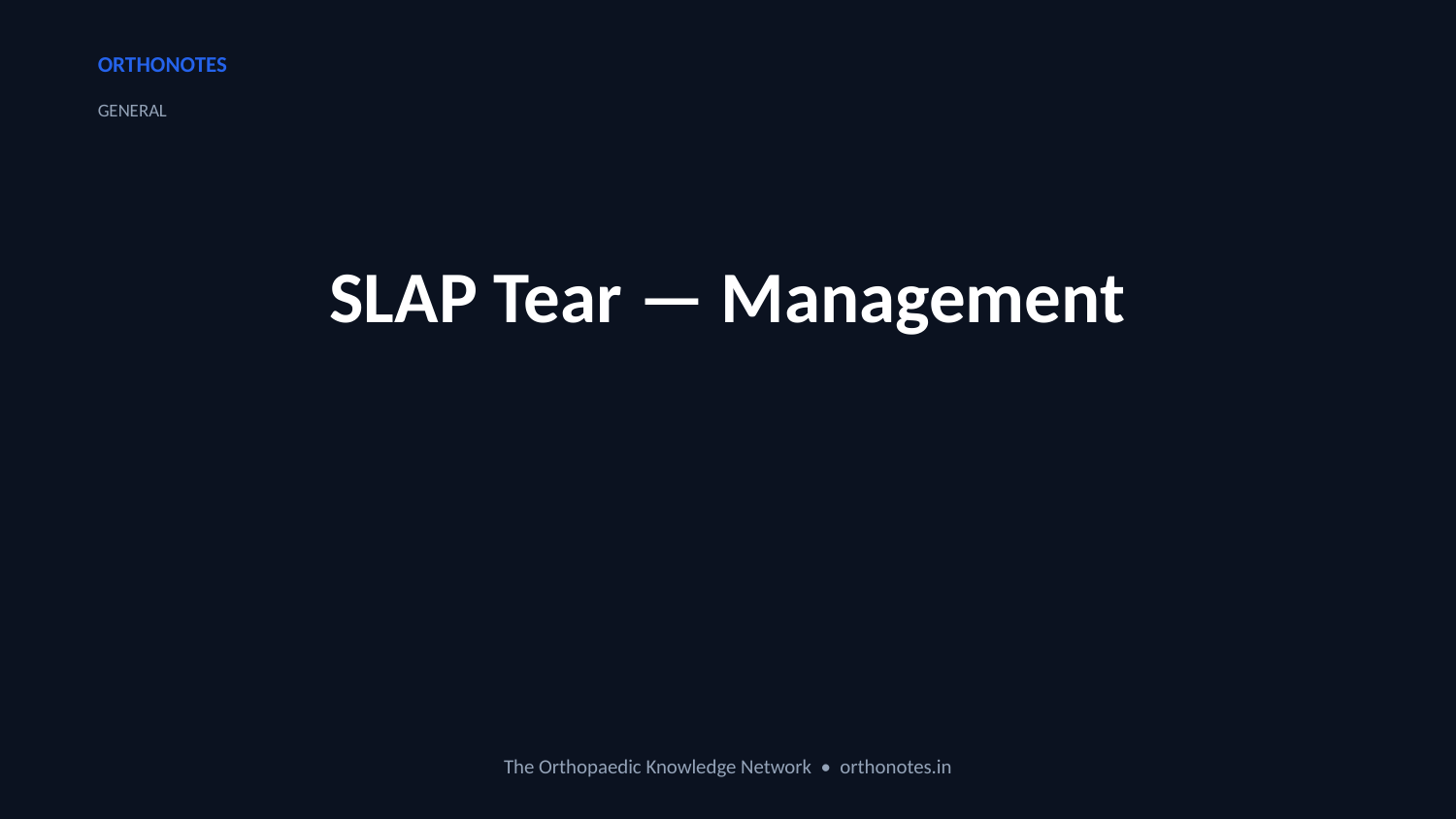

ORTHONOTES
GENERAL
SLAP Tear — Management
The Orthopaedic Knowledge Network  •  orthonotes.in